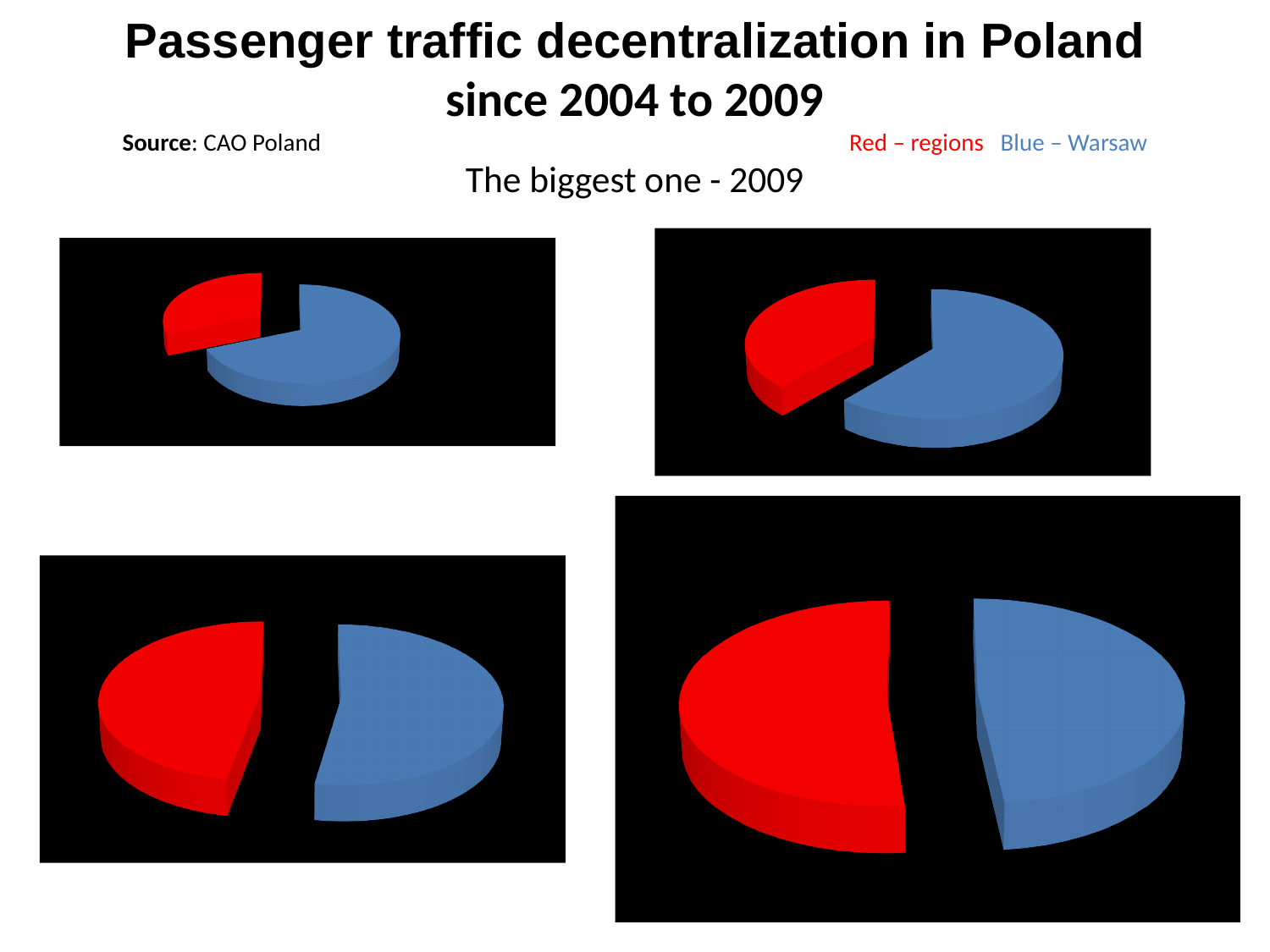

Passenger traffic decentralization in Poland
since 2004 to 2009
Source: CAO Poland                                                                                                Red – regions   Blue – Warsaw
The biggest one - 2009

[unsupported chart]

[unsupported chart]

[unsupported chart]

[unsupported chart]